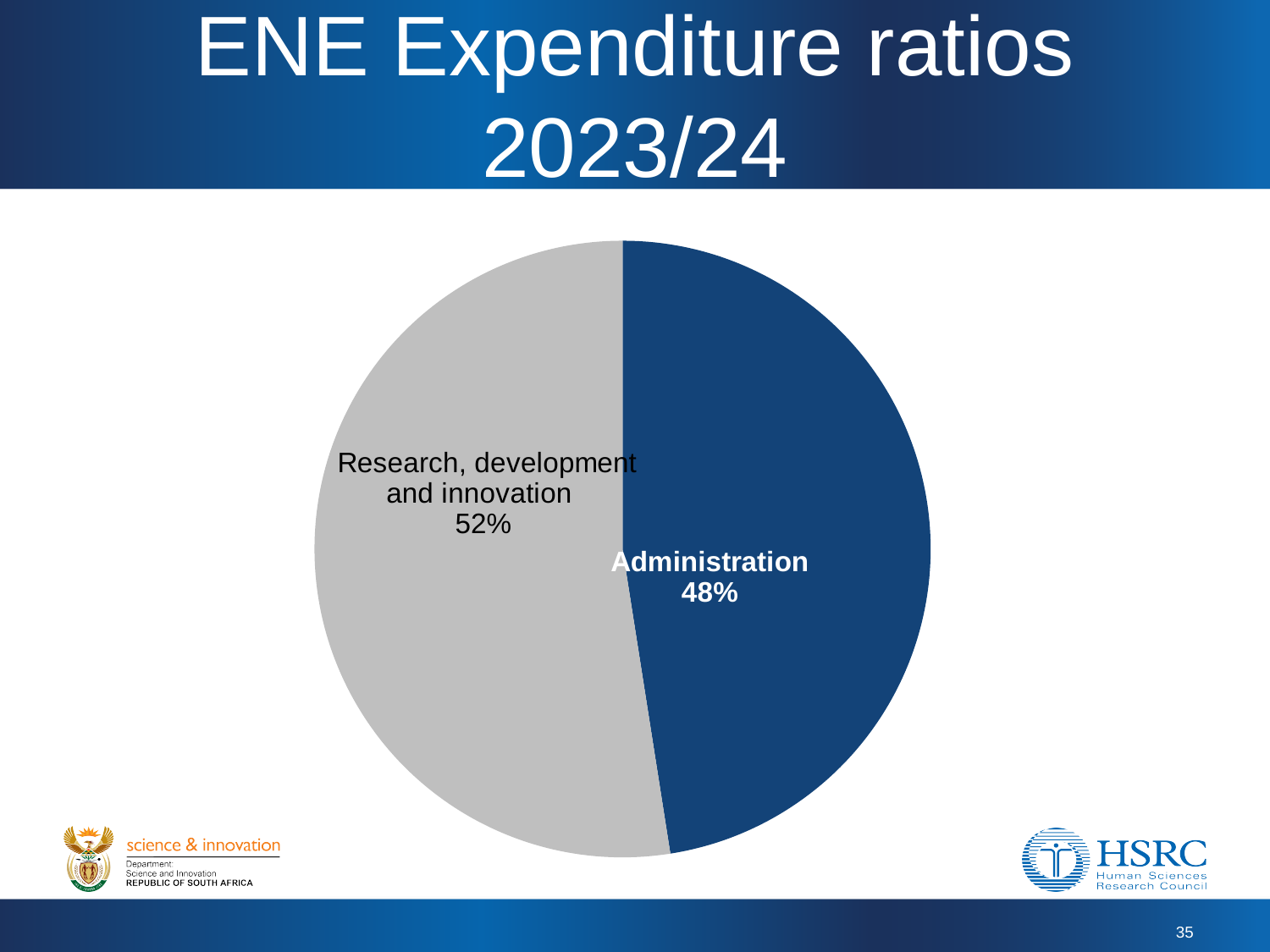

# ENE Expenditure ratios 2023/24

### Chart

| Category | 2023/24 |
|---|---|
|  Administration  | 0.47518611291141905 |
|  Research, development and innovation  | 0.5248138870885811 |

### Chart

| Category |
|---|
35